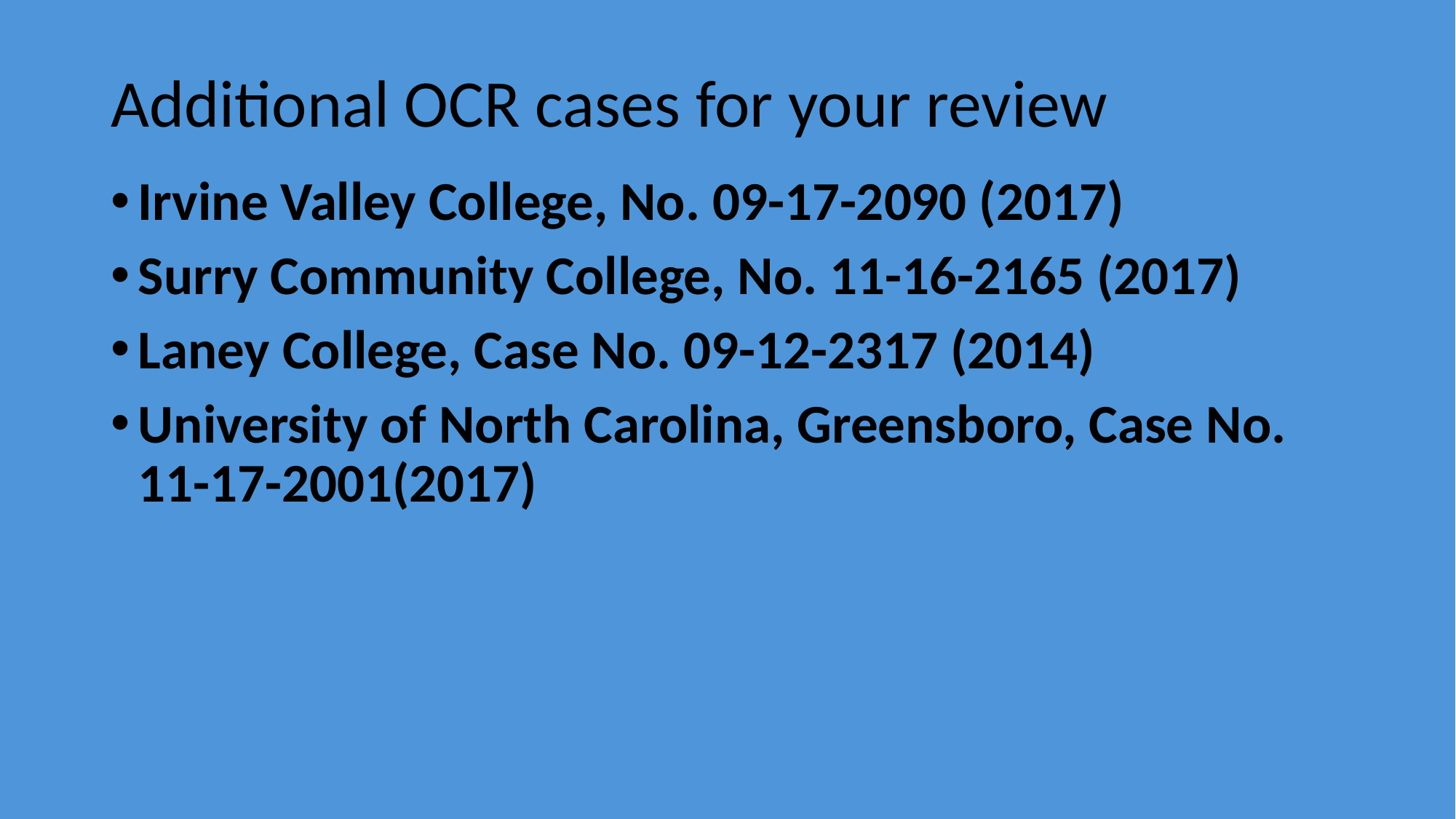

# Additional OCR cases for your review
Irvine Valley College, No. 09-17-2090 (2017)
Surry Community College, No. 11-16-2165 (2017)
Laney College, Case No. 09-12-2317 (2014)
University of North Carolina, Greensboro, Case No. 11-17-2001(2017)